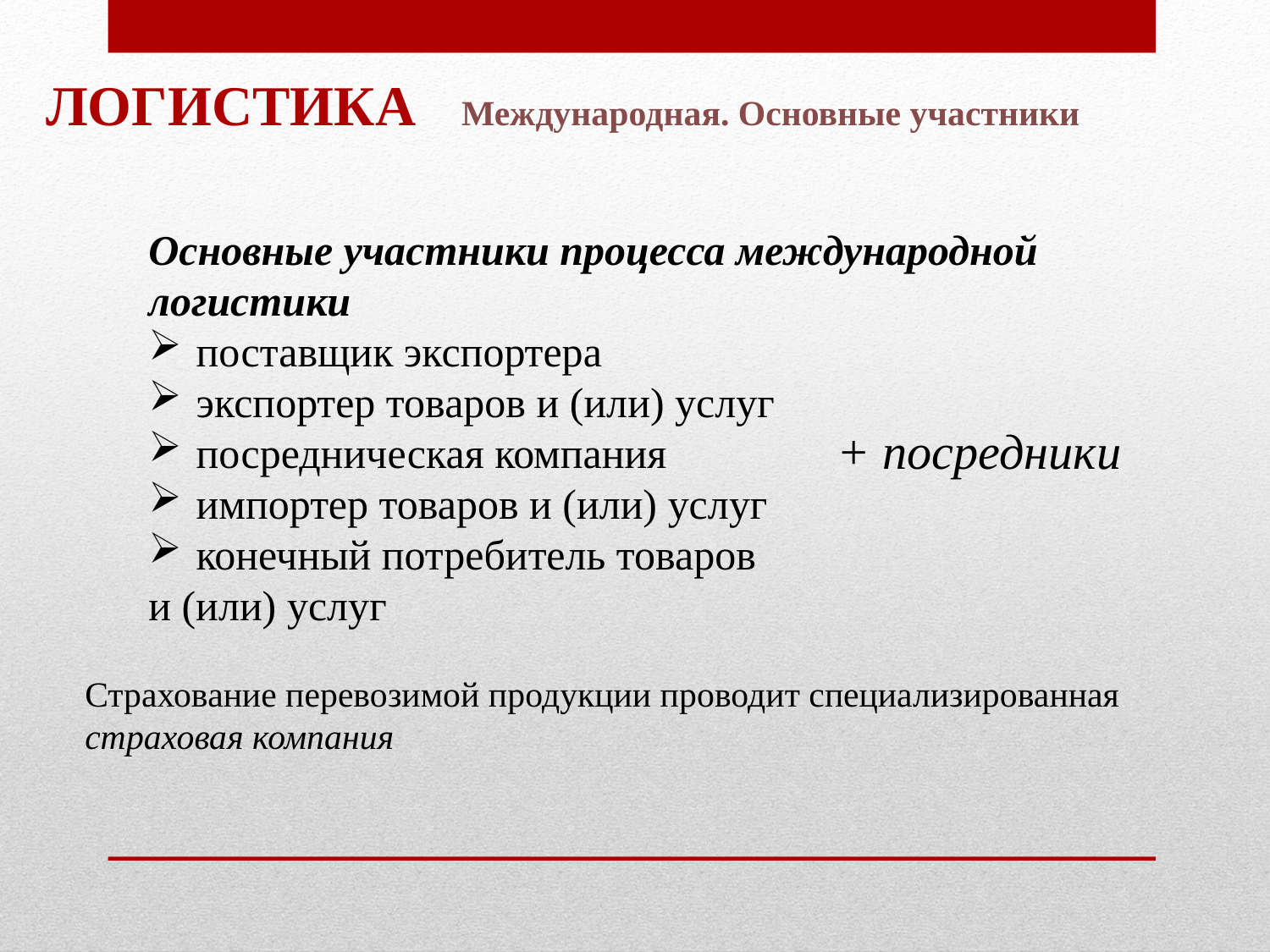

Логистика
Международная. Основные участники
Основные участники процесса международной логистики
поставщик экспортера
экспортер товаров и (или) услуг
посредническая компания
импортер товаров и (или) услуг
конечный потребитель товаров
и (или) услуг
+ посредники
Страхование перевозимой продукции проводит специализированная страховая компания